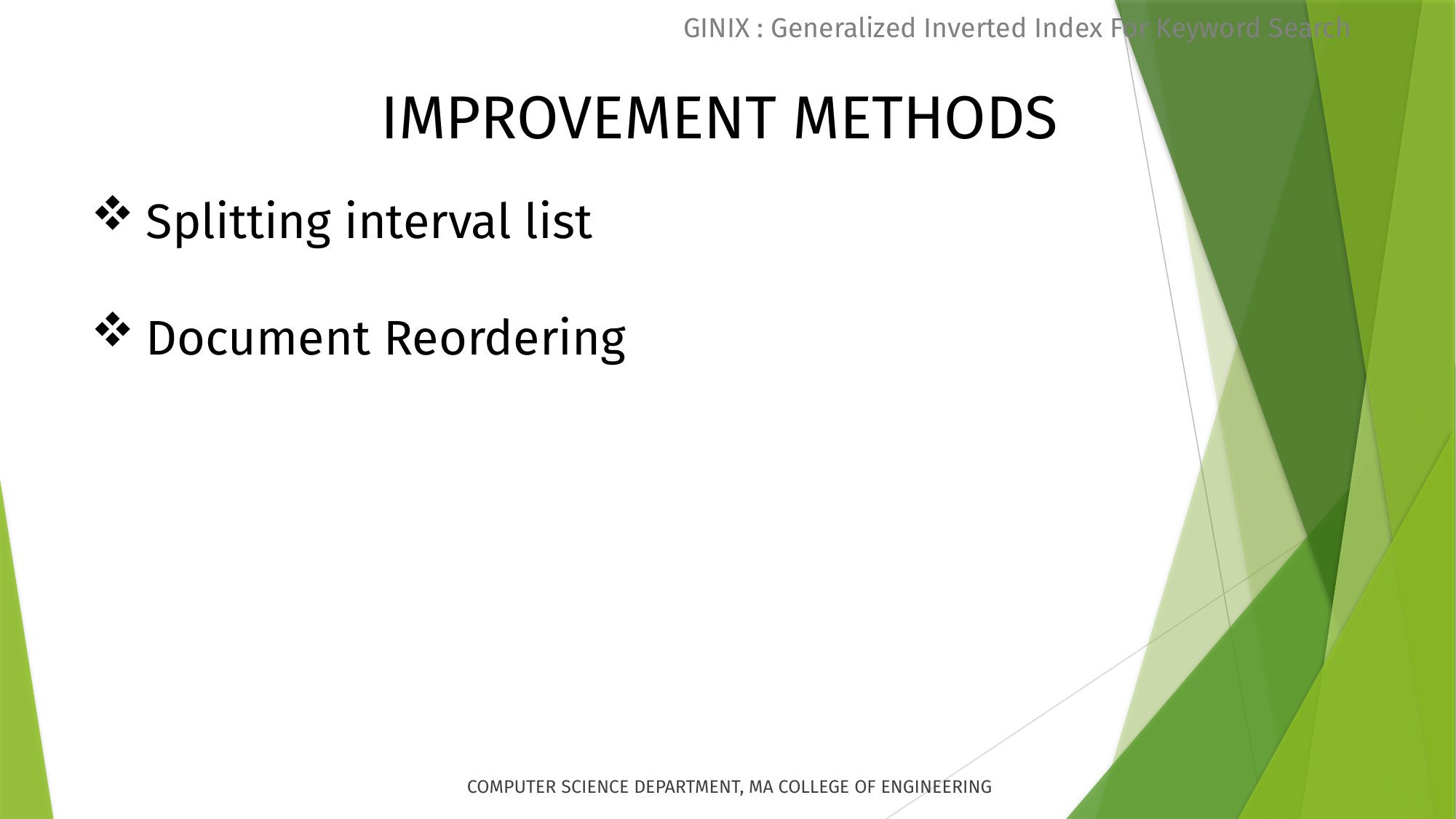

GINIX : Generalized Inverted Index For Keyword Search
# IMPROVEMENT METHODS
Splitting interval list

Document Reordering

COMPUTER SCIENCE DEPARTMENT, MA COLLEGE OF ENGINEERING